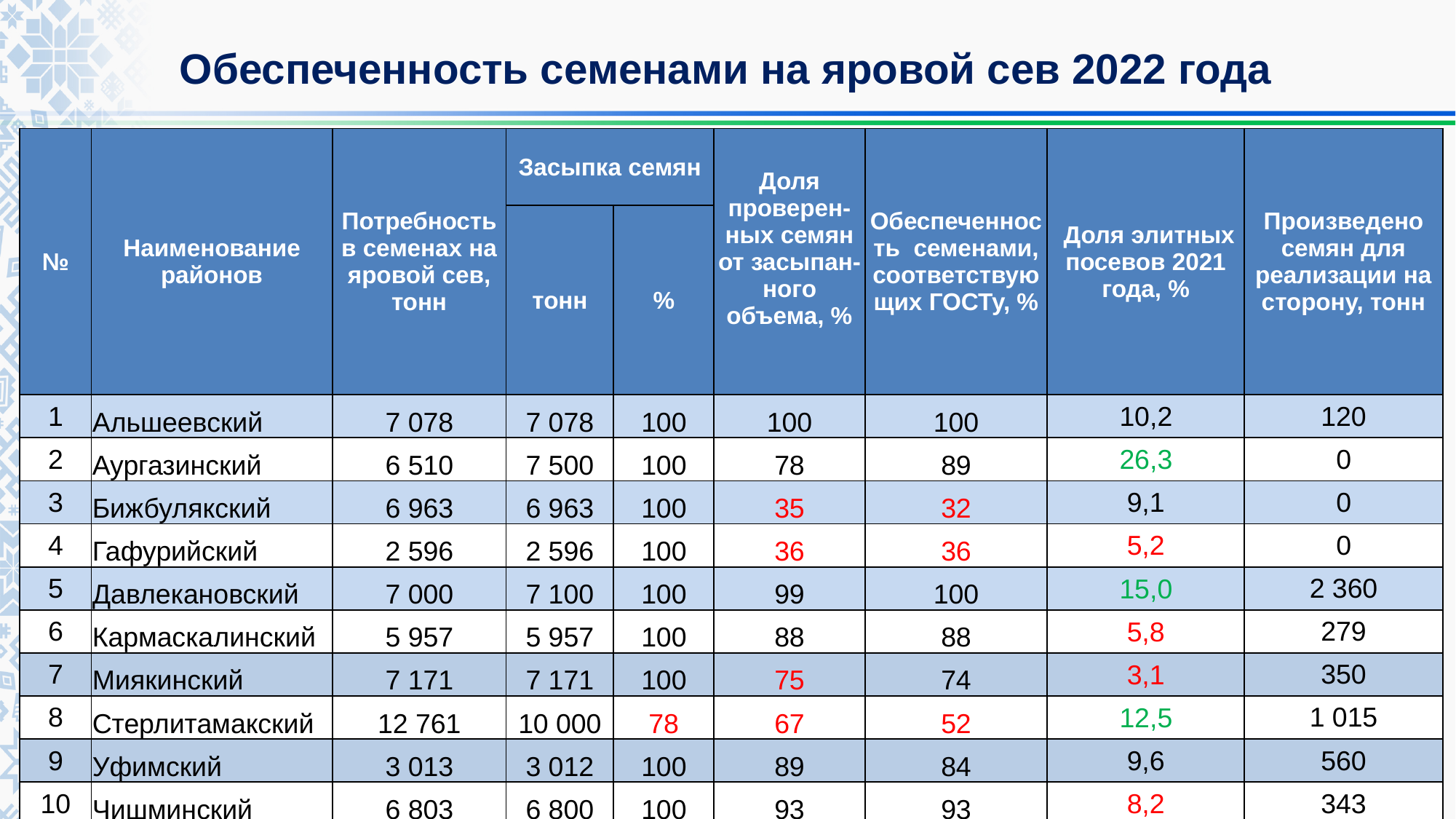

Обеспеченность семенами на яровой сев 2022 года
| № | Наименование районов | Потребность в семенах на яровой сев, тонн | Засыпка семян |  | Доля проверен-ных семян от засыпан-ного объема, % | Обеспеченность семенами, соответствующих ГОСТу, % | Доля элитных посевов 2021 года, % | Произведено семян для реализации на сторону, тонн |
| --- | --- | --- | --- | --- | --- | --- | --- | --- |
|  |  |  | тонн | % |  |  |  |  |
| 1 | Альшеевский | 7 078 | 7 078 | 100 | 100 | 100 | 10,2 | 120 |
| 2 | Аургазинский | 6 510 | 7 500 | 100 | 78 | 89 | 26,3 | 0 |
| 3 | Бижбулякский | 6 963 | 6 963 | 100 | 35 | 32 | 9,1 | 0 |
| 4 | Гафурийский | 2 596 | 2 596 | 100 | 36 | 36 | 5,2 | 0 |
| 5 | Давлекановский | 7 000 | 7 100 | 100 | 99 | 100 | 15,0 | 2 360 |
| 6 | Кармаскалинский | 5 957 | 5 957 | 100 | 88 | 88 | 5,8 | 279 |
| 7 | Миякинский | 7 171 | 7 171 | 100 | 75 | 74 | 3,1 | 350 |
| 8 | Стерлитамакский | 12 761 | 10 000 | 78 | 67 | 52 | 12,5 | 1 015 |
| 9 | Уфимский | 3 013 | 3 012 | 100 | 89 | 84 | 9,6 | 560 |
| 10 | Чишминский | 6 803 | 6 800 | 100 | 93 | 93 | 8,2 | 343 |
|  | По республике | 285 028 | 253 374 | 89 | 75 | 64 | 11,1 | 41 763 |